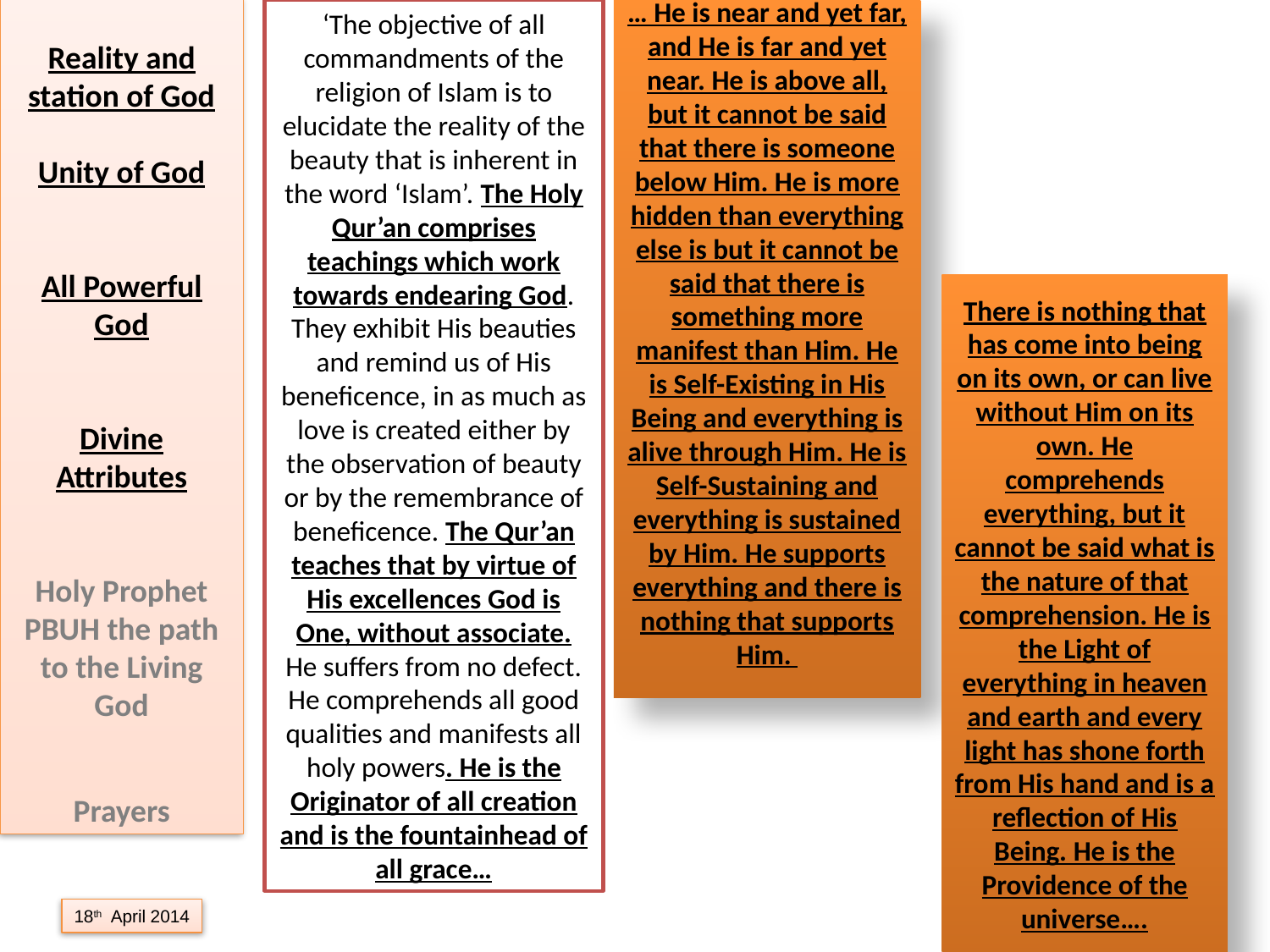

‘The objective of all commandments of the religion of Islam is to elucidate the reality of the beauty that is inherent in the word ‘Islam’. The Holy Qur’an comprises teachings which work towards endearing God. They exhibit His beauties and remind us of His beneficence, in as much as love is created either by the observation of beauty or by the remembrance of beneficence. The Qur’an teaches that by virtue of His excellences God is One, without associate. He suffers from no defect. He comprehends all good qualities and manifests all holy powers. He is the Originator of all creation and is the fountainhead of all grace…
… He is near and yet far, and He is far and yet near. He is above all, but it cannot be said that there is someone below Him. He is more hidden than everything else is but it cannot be said that there is something more manifest than Him. He is Self-Existing in His Being and everything is alive through Him. He is Self-Sustaining and everything is sustained by Him. He supports everything and there is nothing that supports Him.

Reality and station of God

Unity of God

All Powerful God

Divine Attributes

Holy Prophet PBUH the path to the Living God

Prayers

There is nothing that has come into being on its own, or can live without Him on its own. He comprehends everything, but it cannot be said what is the nature of that comprehension. He is the Light of everything in heaven and earth and every light has shone forth from His hand and is a reflection of His Being. He is the Providence of the universe….
18th  April 2014